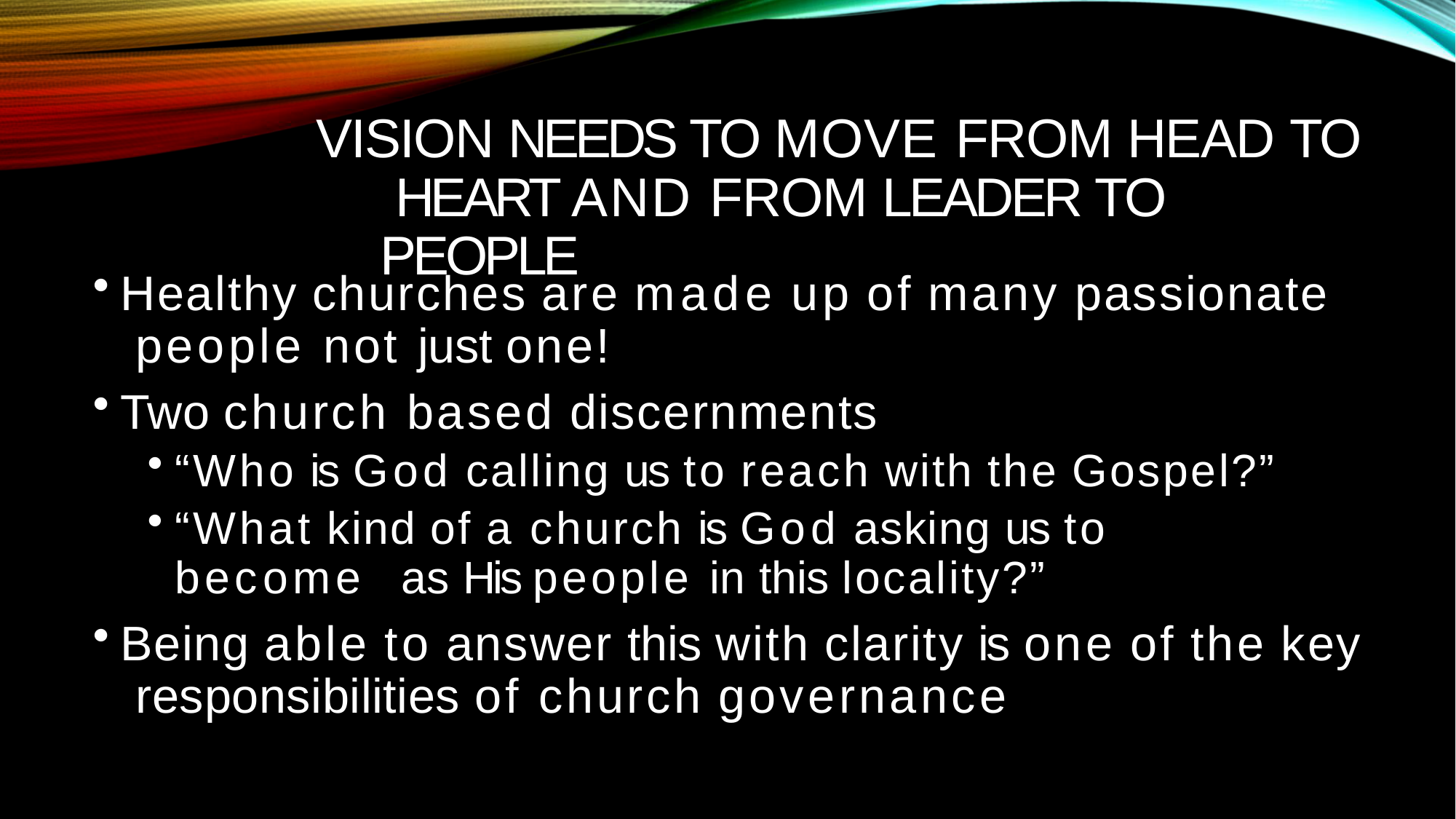

# VISION NEEDS TO MOVE FROM HEAD TO  HEART AND FROM LEADER TO PEOPLE
Healthy churches are made up of many passionate  people not just one!
Two church based discernments
“Who is God calling us to reach with the Gospel?”
“What kind of a church is God asking us to become  as His people in this locality?”
Being able to answer this with clarity is one of the key  responsibilities of church governance